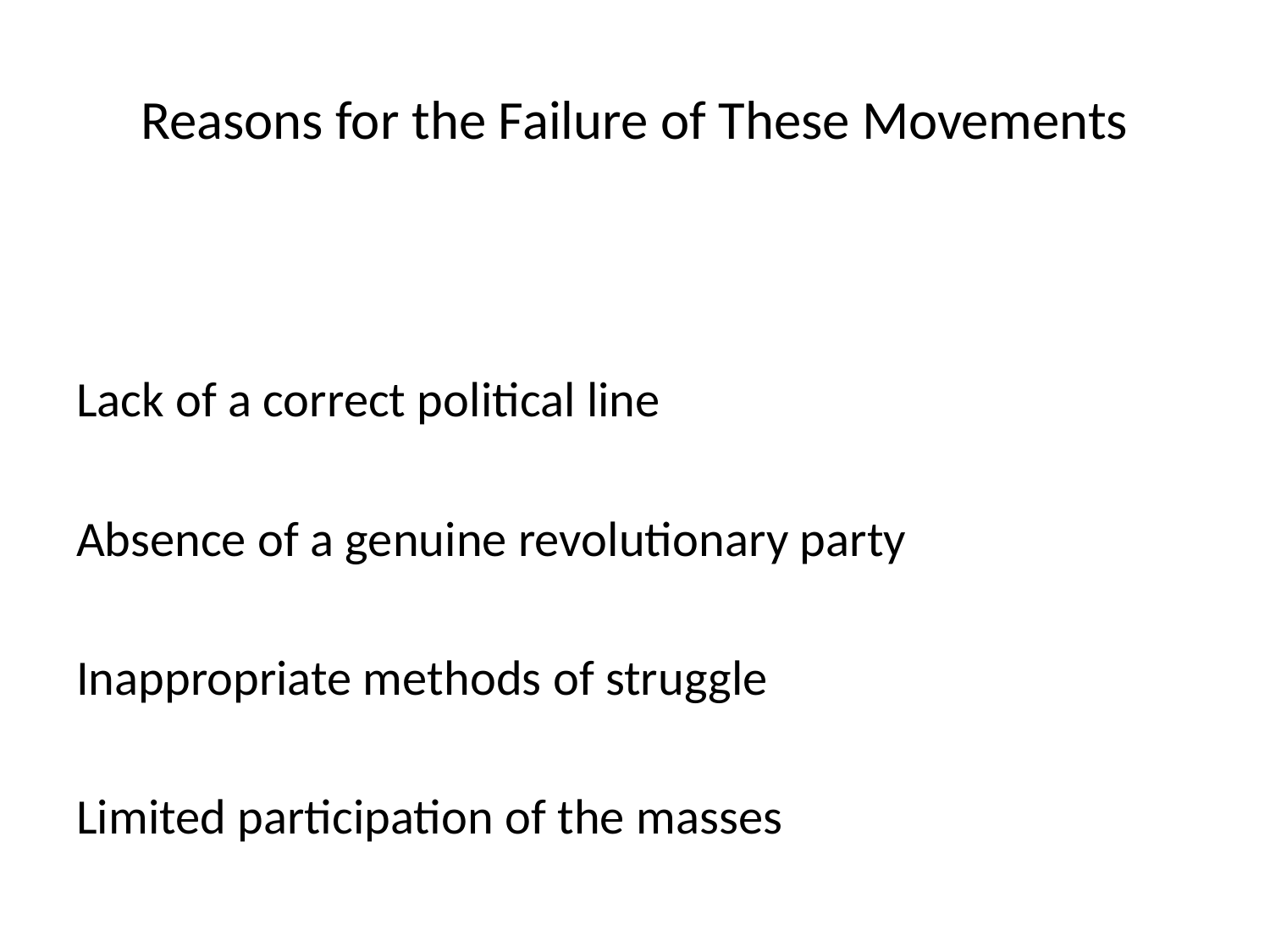

# Reasons for the Failure of These Movements

Lack of a correct political line

Absence of a genuine revolutionary party

Inappropriate methods of struggle

Limited participation of the masses